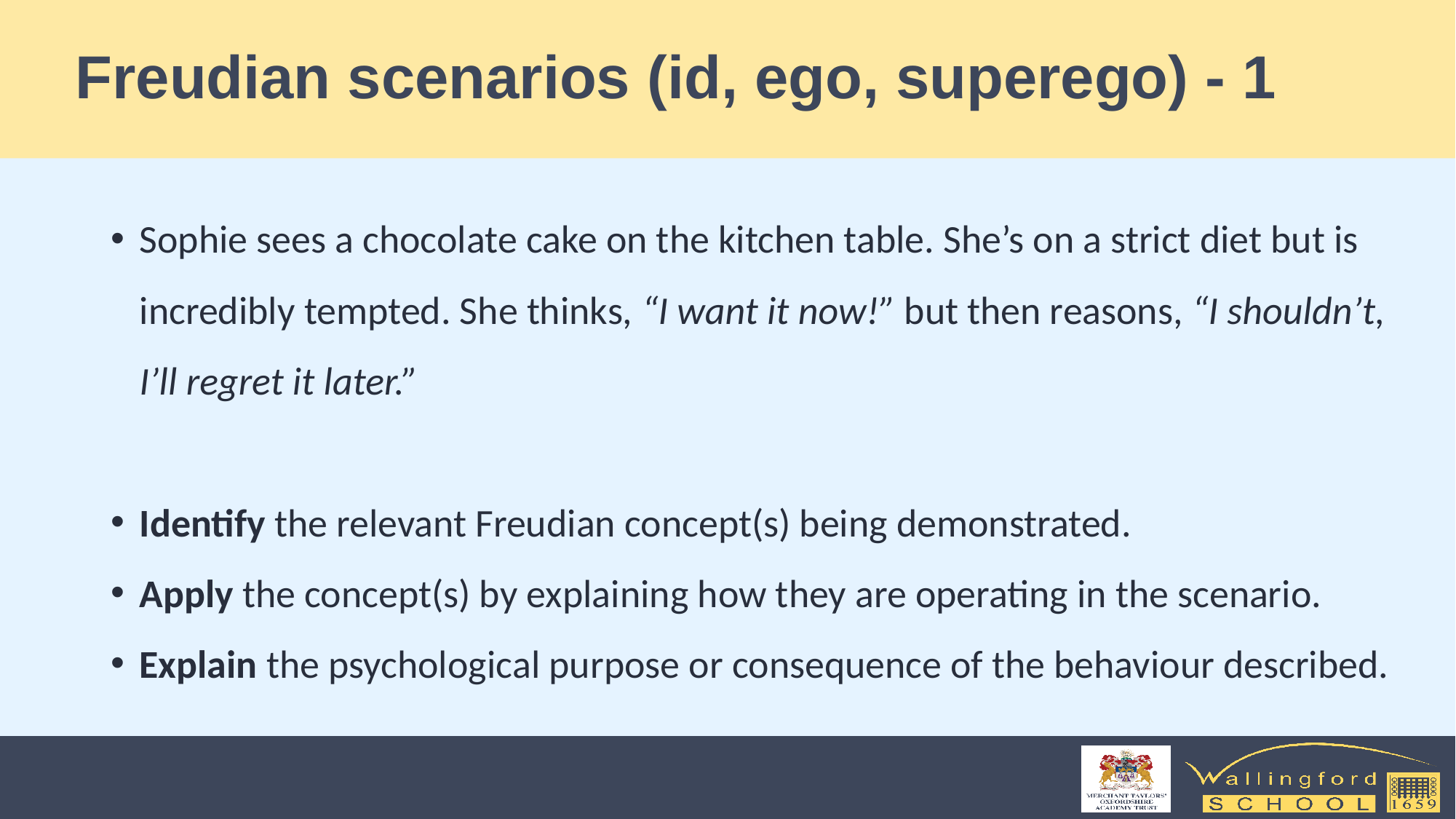

# Freudian scenarios (id, ego, superego) - 1
Sophie sees a chocolate cake on the kitchen table. She’s on a strict diet but is incredibly tempted. She thinks, “I want it now!” but then reasons, “I shouldn’t, I’ll regret it later.”

Identify the relevant Freudian concept(s) being demonstrated.
Apply the concept(s) by explaining how they are operating in the scenario.
Explain the psychological purpose or consequence of the behaviour described.